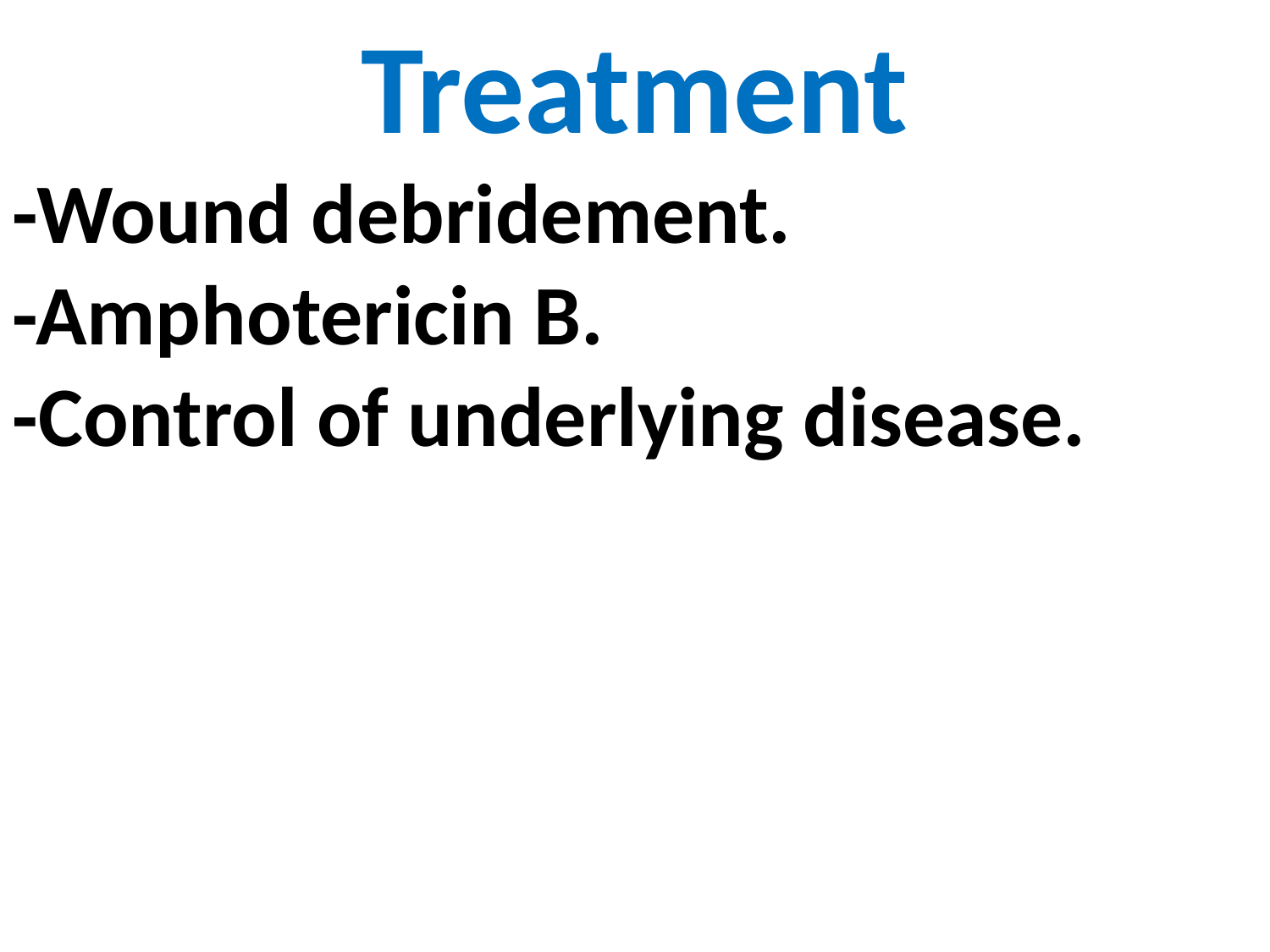

Treatment
-Wound debridement.
-Amphotericin B.
-Control of underlying disease.